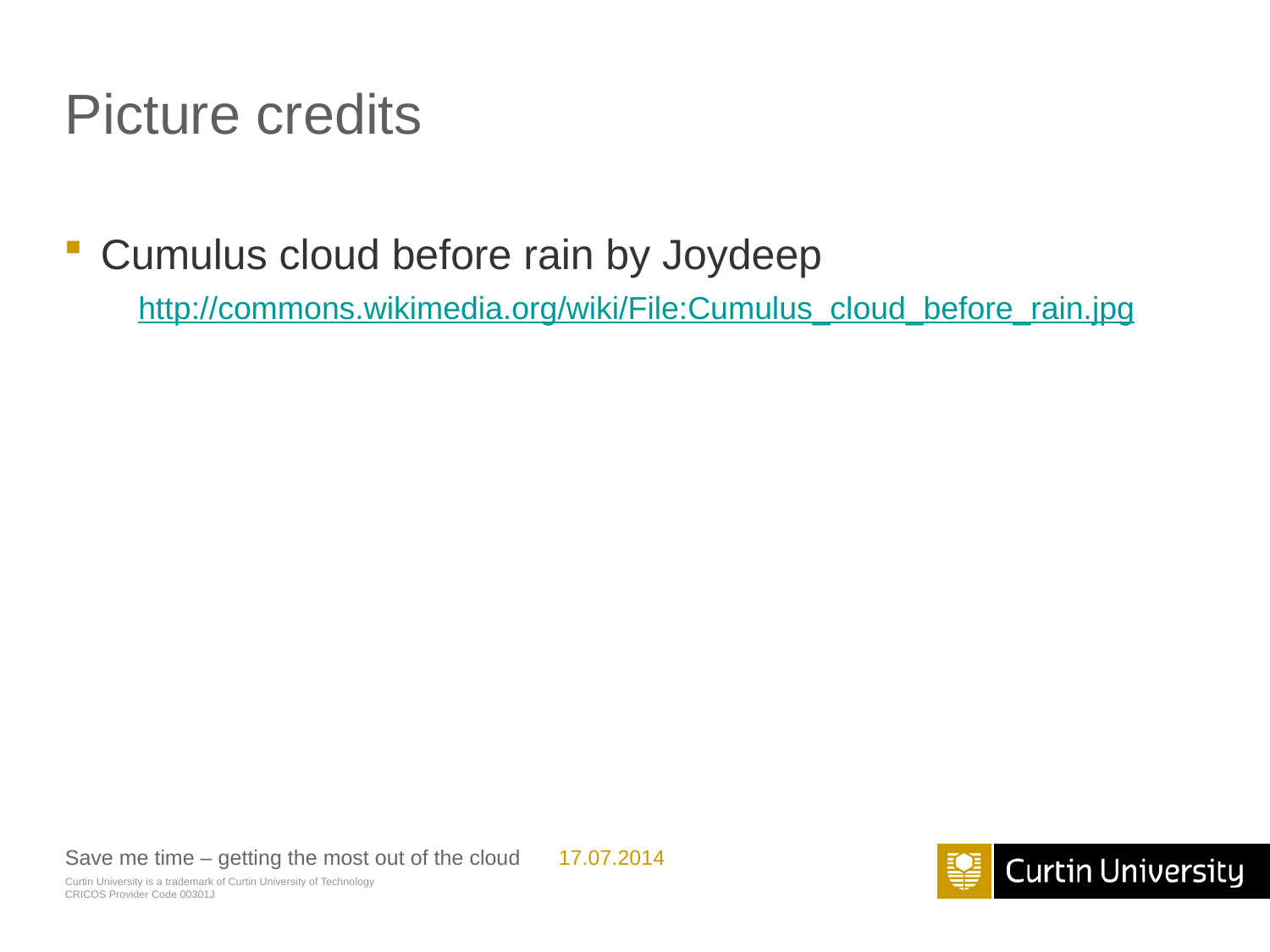

# Picture credits
Cumulus cloud before rain by Joydeep
http://commons.wikimedia.org/wiki/File:Cumulus_cloud_before_rain.jpg

Save me time – getting the most out of the cloud
17.07.2014